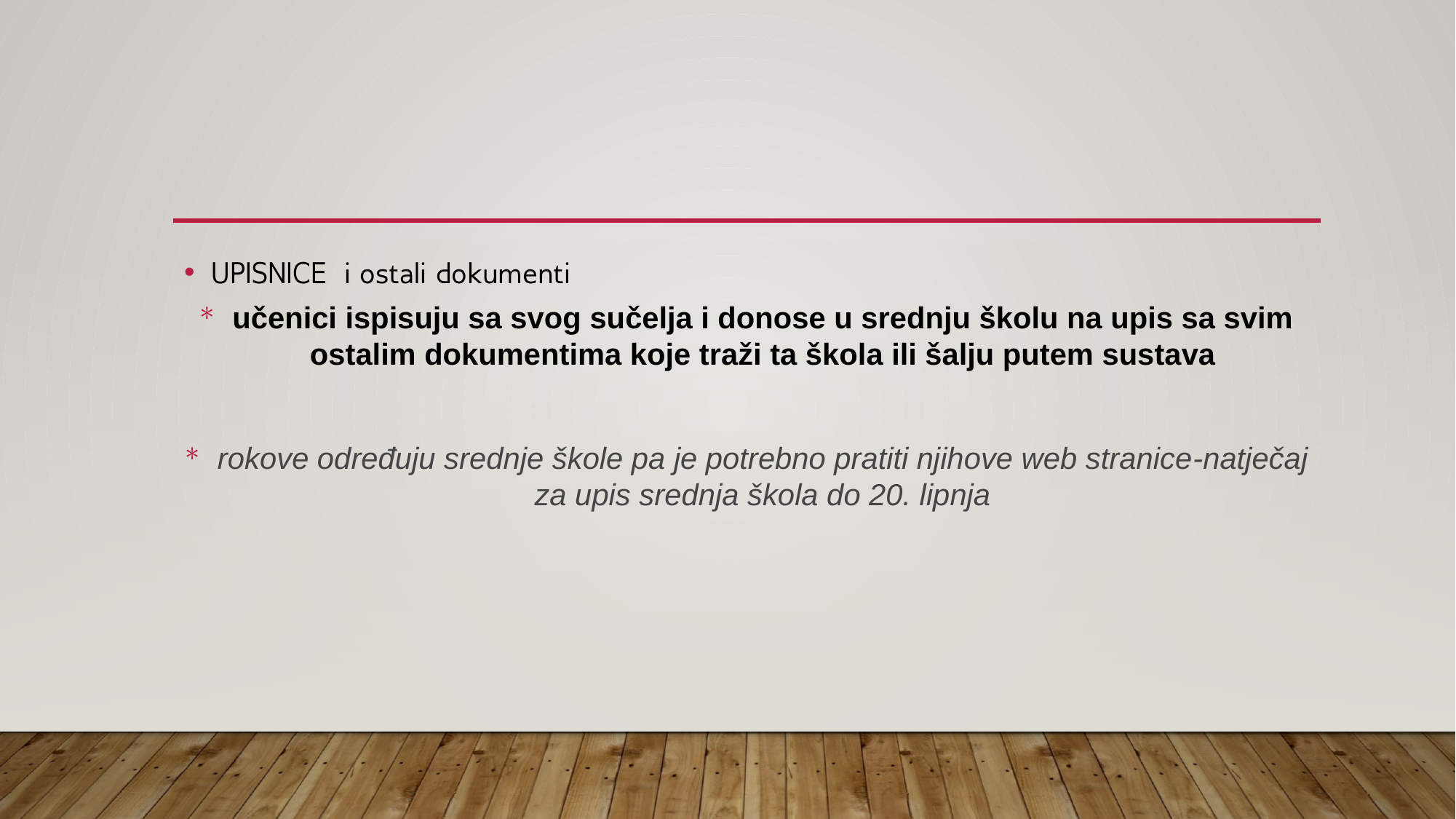

#
UPISNICE  i ostali dokumenti
učenici ispisuju sa svog sučelja i donose u srednju školu na upis sa svim ostalim dokumentima koje traži ta škola ili šalju putem sustava

rokove određuju srednje škole pa je potrebno pratiti njihove web stranice-natječaj za upis srednja škola do 20. lipnja